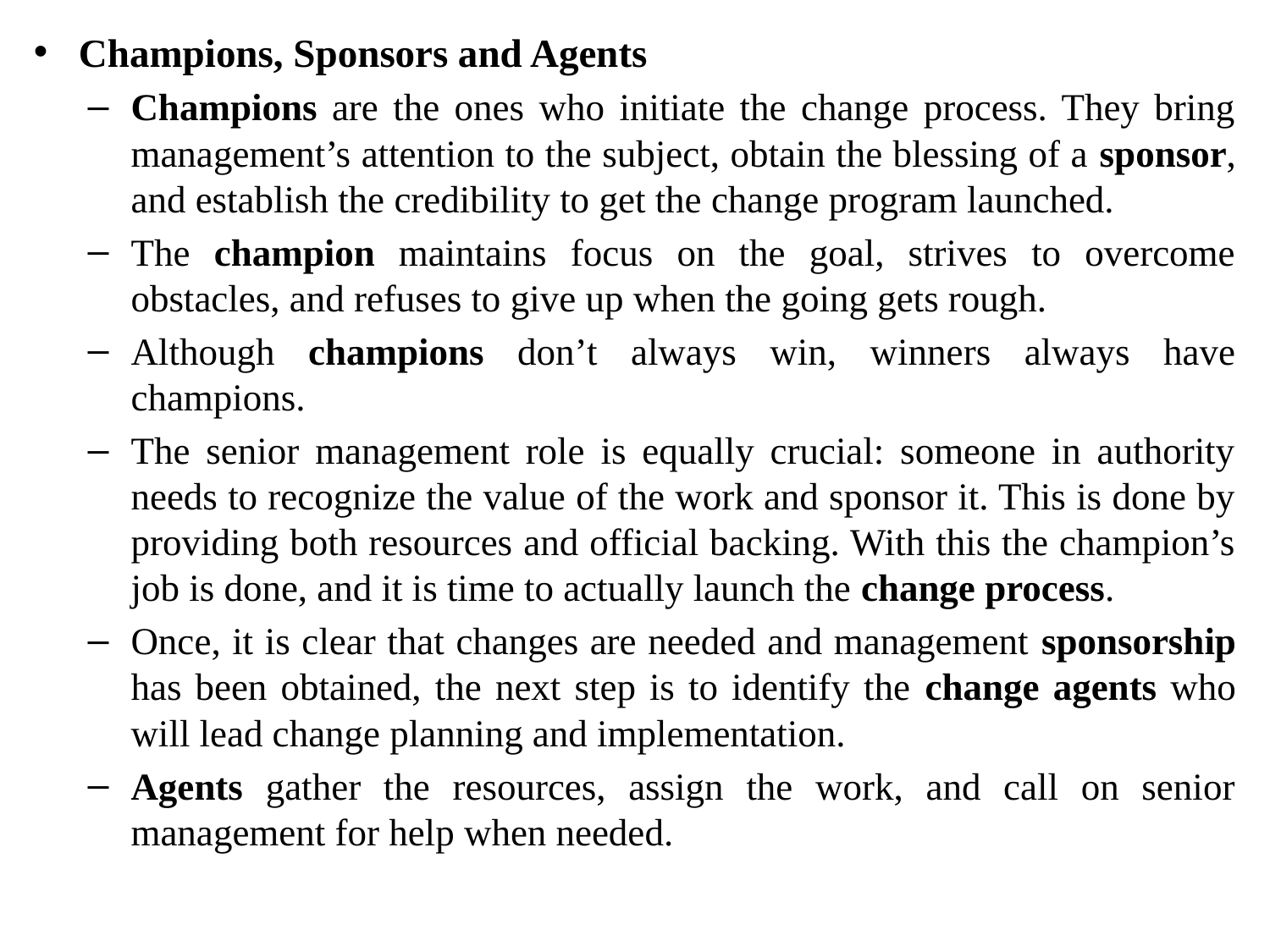

Champions, Sponsors and Agents
Champions are the ones who initiate the change process. They bring management’s attention to the subject, obtain the blessing of a sponsor, and establish the credibility to get the change program launched.
The champion maintains focus on the goal, strives to overcome obstacles, and refuses to give up when the going gets rough.
Although champions don’t always win, winners always have champions.
The senior management role is equally crucial: someone in authority needs to recognize the value of the work and sponsor it. This is done by providing both resources and official backing. With this the champion’s job is done, and it is time to actually launch the change process.
Once, it is clear that changes are needed and management sponsorship has been obtained, the next step is to identify the change agents who will lead change planning and implementation.
Agents gather the resources, assign the work, and call on senior management for help when needed.